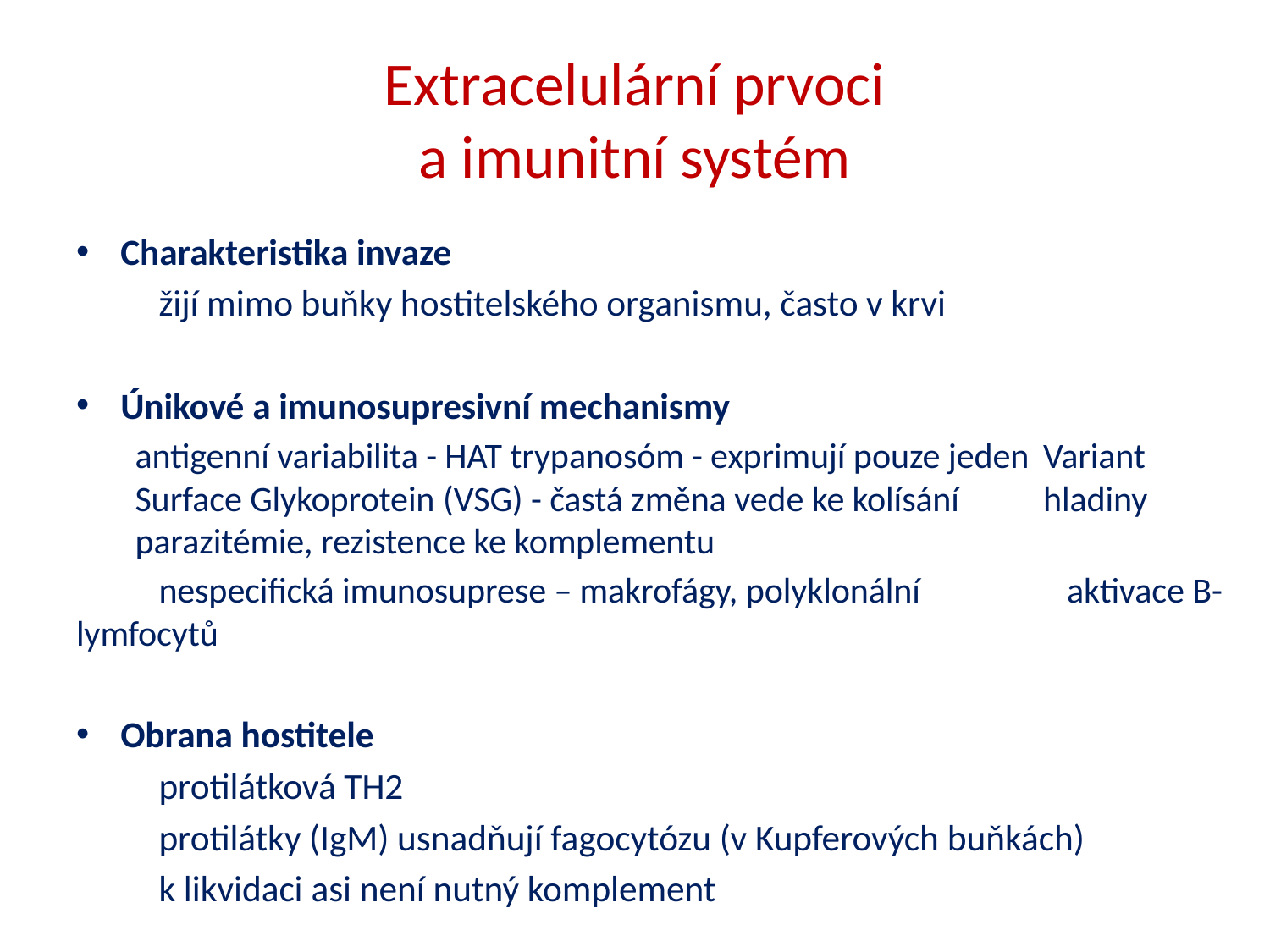

# Extracelulární prvoci a imunitní systém
Charakteristika invaze
	žijí mimo buňky hostitelského organismu, často v krvi

Únikové a imunosupresivní mechanismy
	antigenní variabilita - HAT trypanosóm - exprimují pouze jeden 	Variant Surface Glykoprotein (VSG) - častá změna vede ke kolísání 	hladiny parazitémie, rezistence ke komplementu
      	nespecifická imunosuprese – makrofágy, polyklonální           	aktivace B-lymfocytů

Obrana hostitele
	protilátková TH2
	protilátky (IgM) usnadňují fagocytózu (v Kupferových buňkách)
	k likvidaci asi není nutný komplement